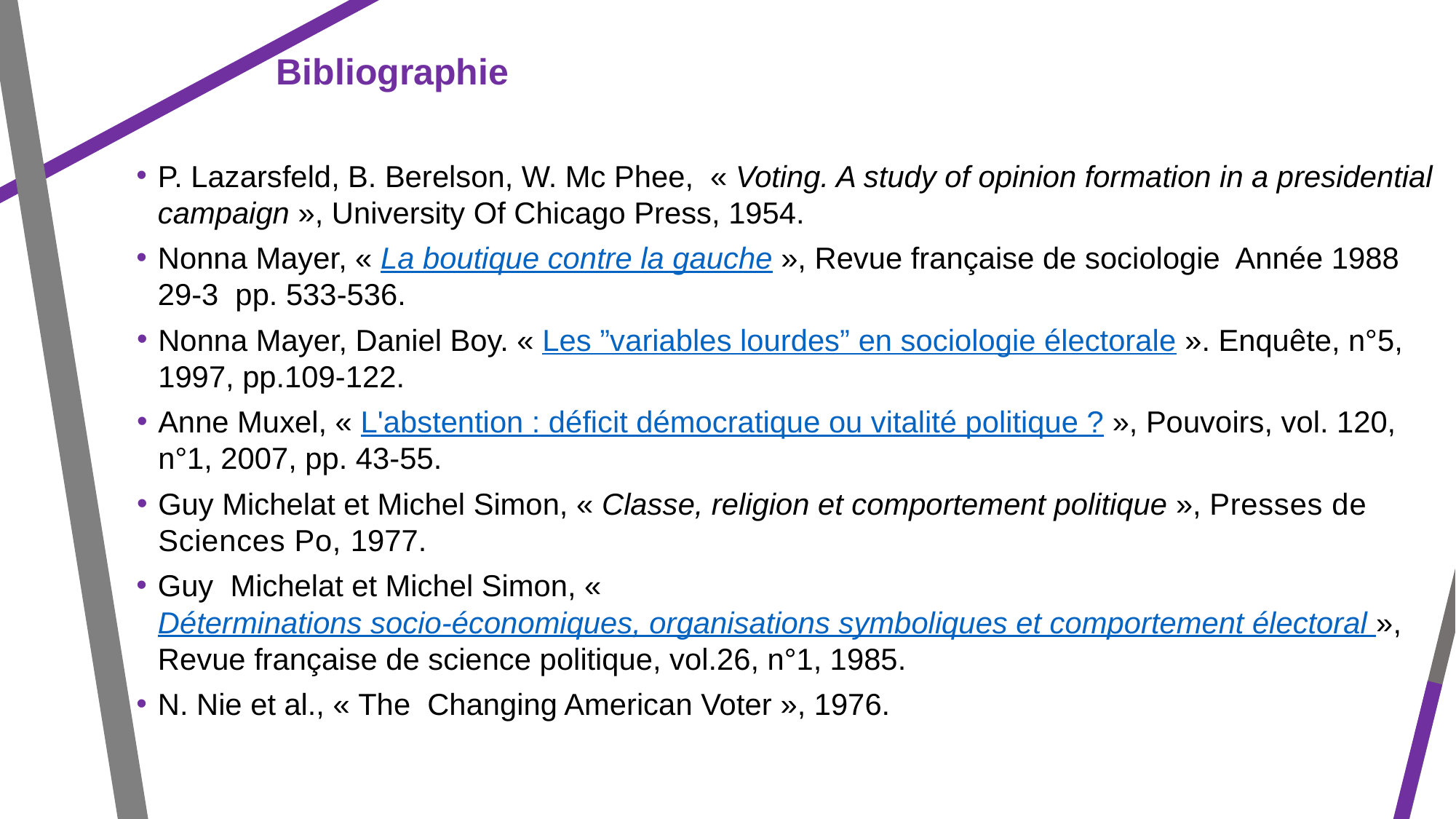

Bibliographie
P. Lazarsfeld, B. Berelson, W. Mc Phee,  « Voting. A study of opinion formation in a presidential campaign », University Of Chicago Press, 1954.
Nonna Mayer, « La boutique contre la gauche », Revue française de sociologie  Année 1988  29-3  pp. 533-536.
Nonna Mayer, Daniel Boy. « Les ”variables lourdes” en sociologie électorale ». Enquête, n°5,  1997, pp.109-122.
Anne Muxel, « L'abstention : déficit démocratique ou vitalité politique ? », Pouvoirs, vol. 120, n°1, 2007, pp. 43-55.
Guy Michelat et Michel Simon, « Classe, religion et comportement politique », Presses de Sciences Po, 1977.
Guy  Michelat et Michel Simon, « Déterminations socio-économiques, organisations symboliques et comportement électoral », Revue française de science politique, vol.26, n°1, 1985.
N. Nie et al., « The  Changing American Voter », 1976.